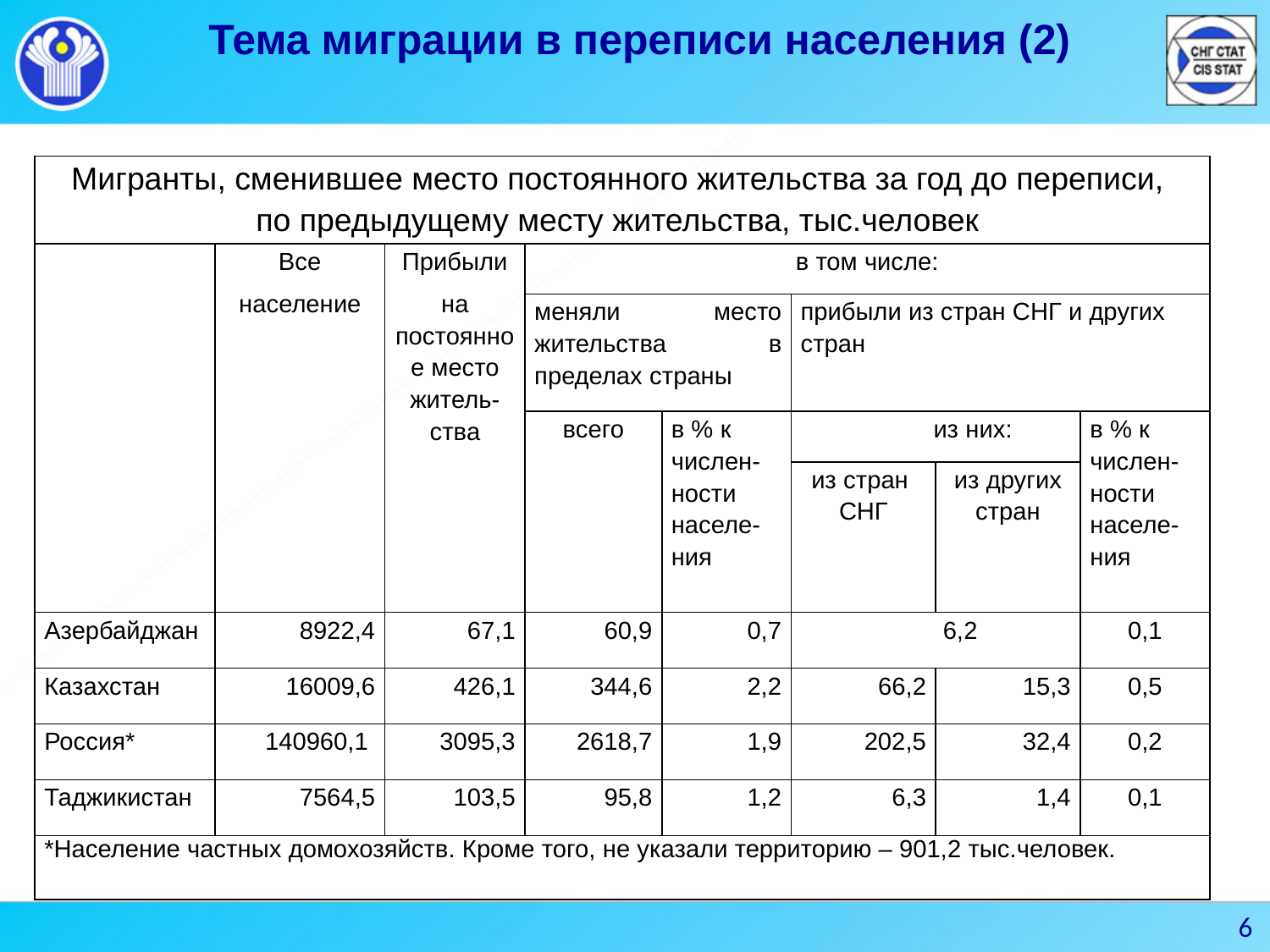

Тема миграции в переписи населения (2)
| Мигранты, сменившее место постоянного жительства за год до переписи, по предыдущему месту жительства, тыс.человек |  |  |  |  |  |  |  |
| --- | --- | --- | --- | --- | --- | --- | --- |
|  | Все население | Прибыли на постоянное место житель-ства | в том числе: |  |  |  |  |
|  |  |  | меняли место жительства в пределах страны |  | прибыли из стран СНГ и других стран |  |  |
|  |  |  | всего | в % к числен-ности населе-ния | из них: |  | в % к числен-ности населе-ния |
|  |  |  |  |  | из стран СНГ | из других стран |  |
| Азербайджан | 8922,4 | 67,1 | 60,9 | 0,7 | 6,2 |  | 0,1 |
| Казахстан | 16009,6 | 426,1 | 344,6 | 2,2 | 66,2 | 15,3 | 0,5 |
| Россия\* | 140960,1 | 3095,3 | 2618,7 | 1,9 | 202,5 | 32,4 | 0,2 |
| Таджикистан | 7564,5 | 103,5 | 95,8 | 1,2 | 6,3 | 1,4 | 0,1 |
| \*Население частных домохозяйств. Кроме того, не указали территорию – 901,2 тыс.человек. |  |  |  |  |  |  |  |
6